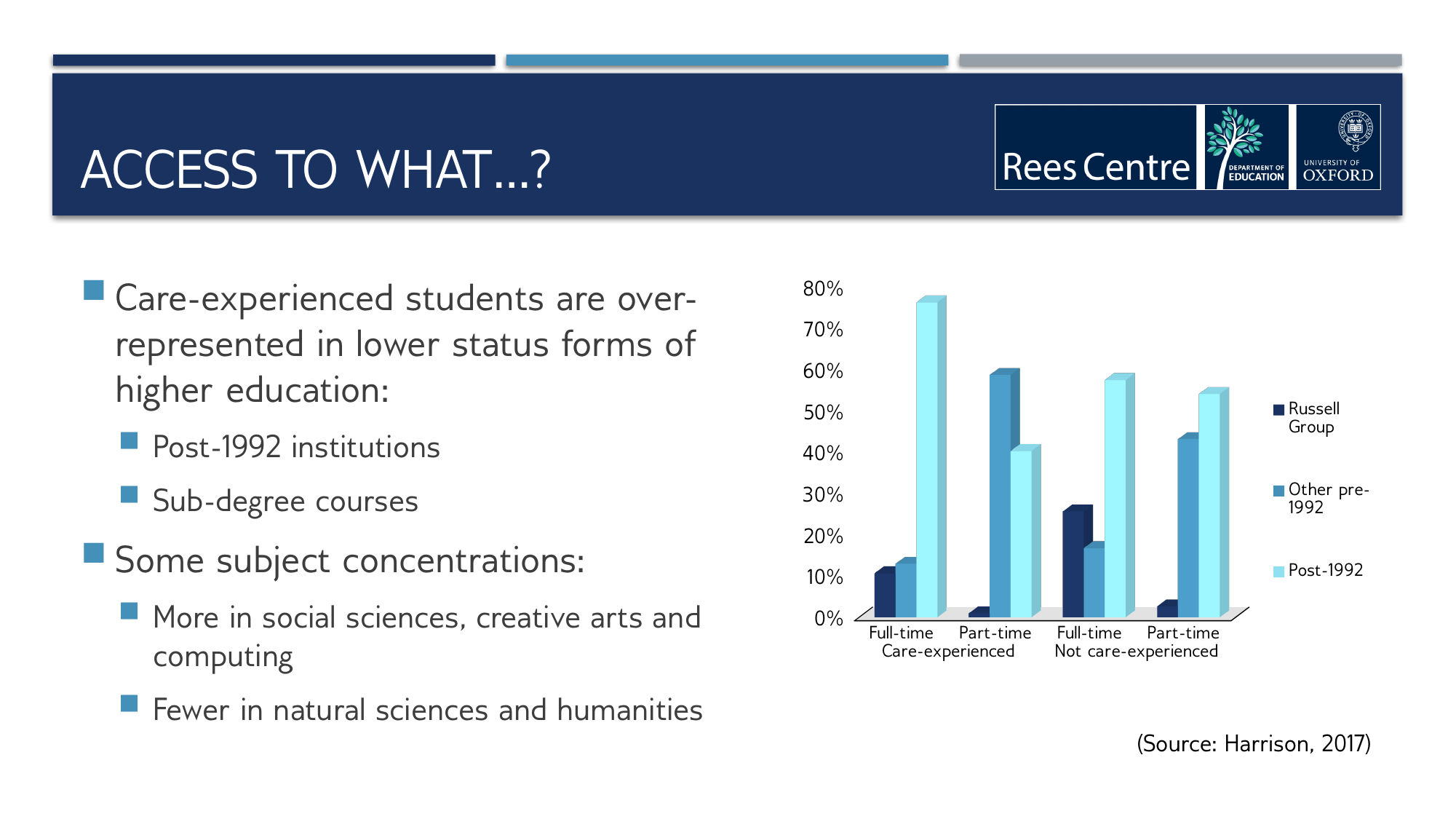

# Access to what…?

[unsupported chart]

Care-experienced students are over-represented in lower status forms of higher education:
Post-1992 institutions
Sub-degree courses
Some subject concentrations:
More in social sciences, creative arts and computing
Fewer in natural sciences and humanities
(Source: Harrison, 2017)